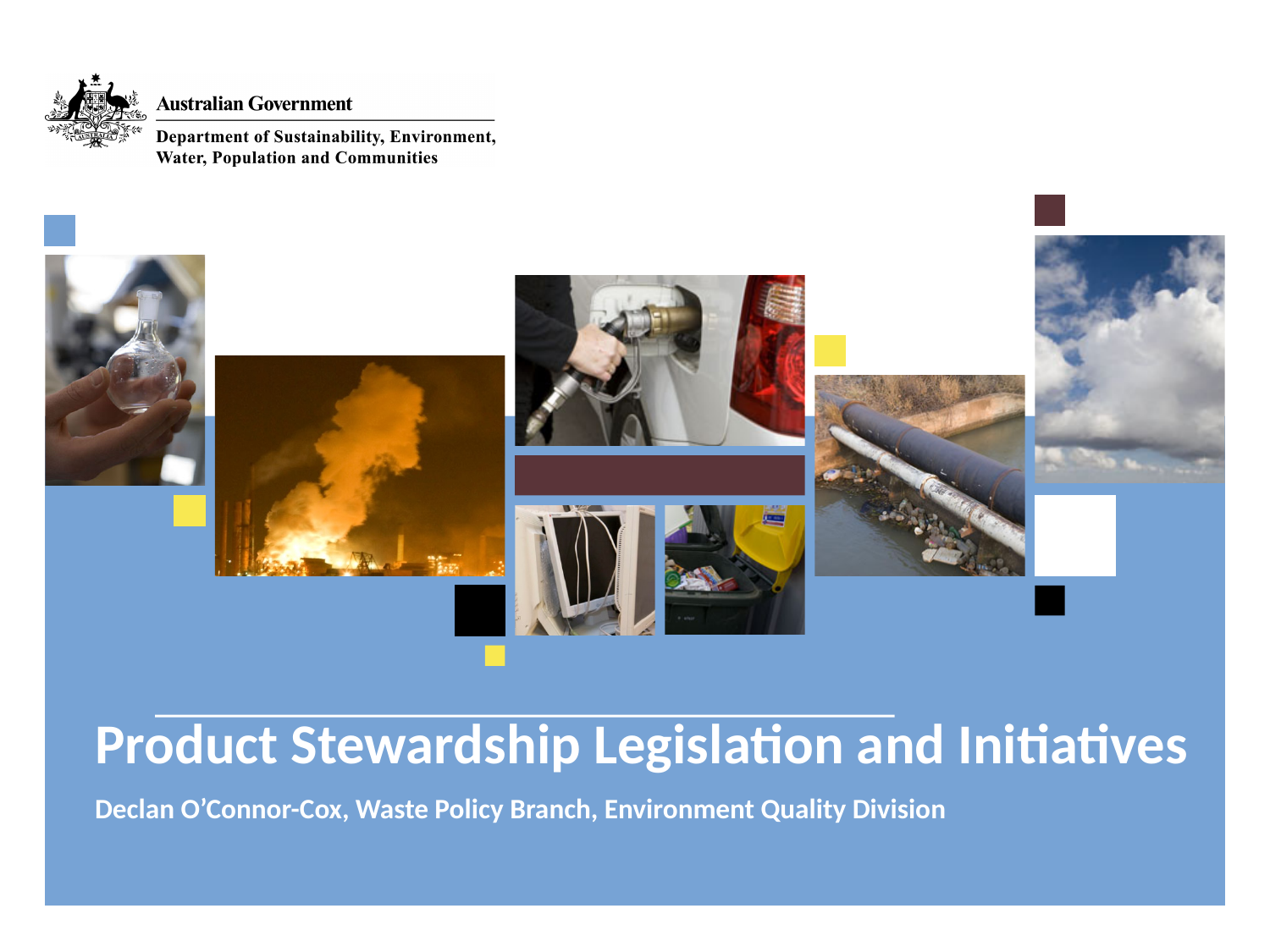

# Product Stewardship Legislation and Initiatives Declan O’Connor-Cox, Waste Policy Branch, Environment Quality Division